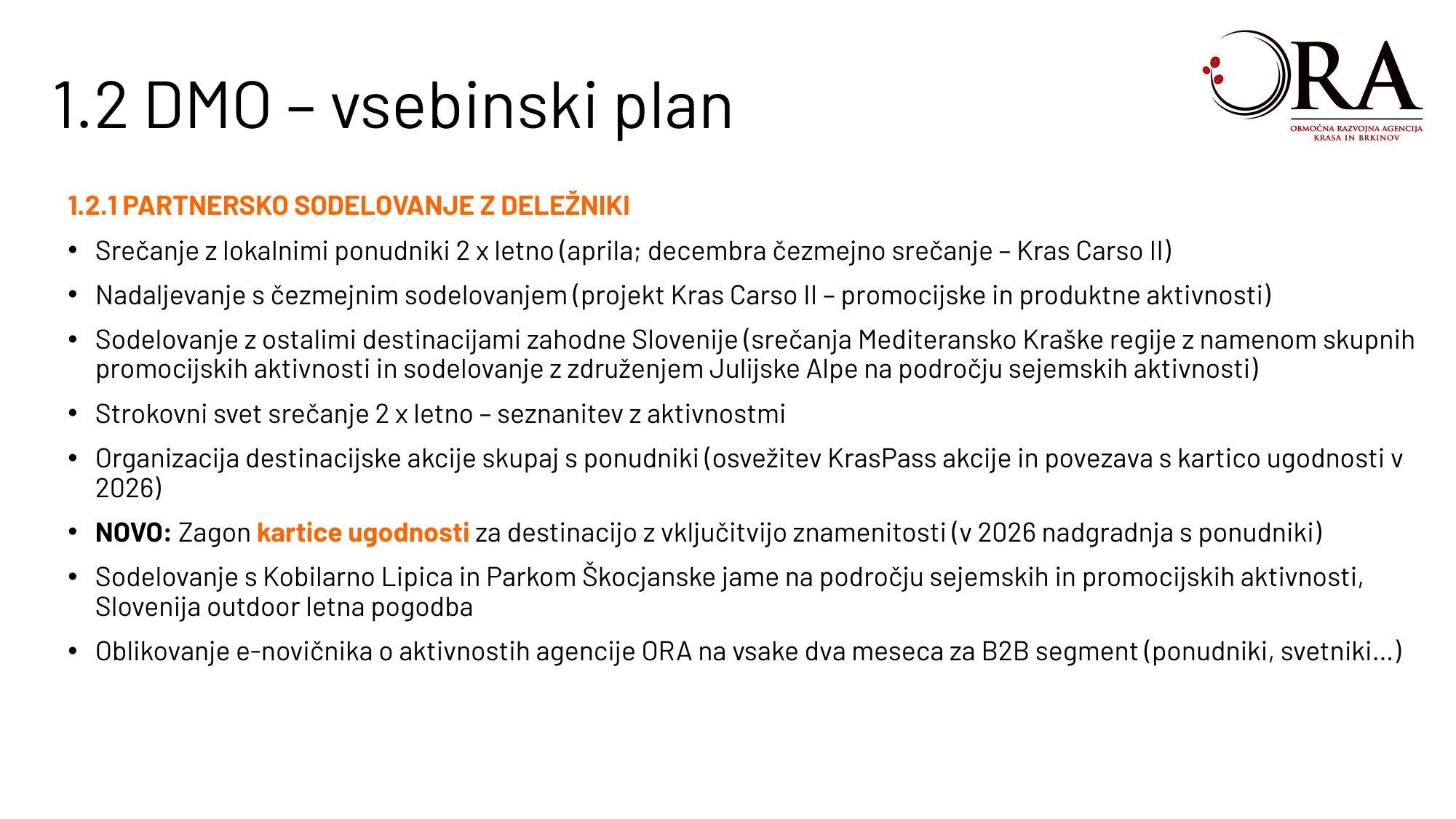

1.2 DMO – vsebinski plan
1.2.1 PARTNERSKO SODELOVANJE Z DELEŽNIKI
Srečanje z lokalnimi ponudniki 2 x letno (aprila; decembra čezmejno srečanje – Kras Carso II)
Nadaljevanje s čezmejnim sodelovanjem (projekt Kras Carso II – promocijske in produktne aktivnosti)
Sodelovanje z ostalimi destinacijami zahodne Slovenije (srečanja Mediteransko Kraške regije z namenom skupnih promocijskih aktivnosti in sodelovanje z združenjem Julijske Alpe na področju sejemskih aktivnosti)
Strokovni svet srečanje 2 x letno – seznanitev z aktivnostmi
Organizacija destinacijske akcije skupaj s ponudniki (osvežitev KrasPass akcije in povezava s kartico ugodnosti v 2026)
NOVO: Zagon kartice ugodnosti za destinacijo z vključitvijo znamenitosti (v 2026 nadgradnja s ponudniki)
Sodelovanje s Kobilarno Lipica in Parkom Škocjanske jame na področju sejemskih in promocijskih aktivnosti, Slovenija outdoor letna pogodba
Oblikovanje e-novičnika o aktivnostih agencije ORA na vsake dva meseca za B2B segment (ponudniki, svetniki…)